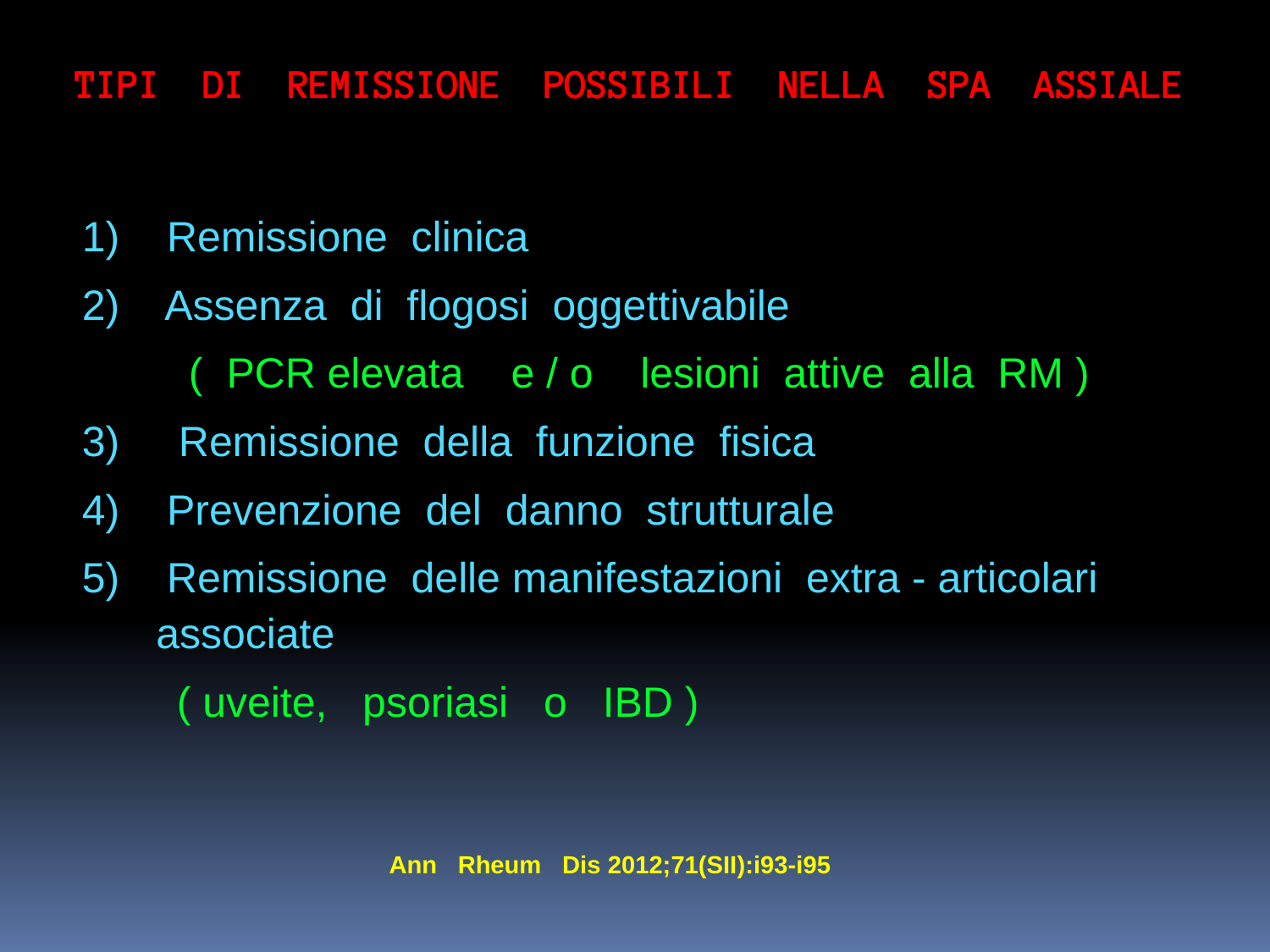

# TIPI  DI  REMISSIONE  POSSIBILI  NELLA  SPA  ASSIALE
1)    Remissione  clinica
2)    Assenza  di  flogosi  oggettivabile
         (  PCR elevata    e / o    lesioni  attive  alla  RM )
3)     Remissione  della  funzione  fisica
4)    Prevenzione  del  danno  strutturale
5)    Remissione  delle manifestazioni  extra - articolari  associate
        ( uveite,   psoriasi   o   IBD )
Ann   Rheum   Dis 2012;71(SII):i93-i95